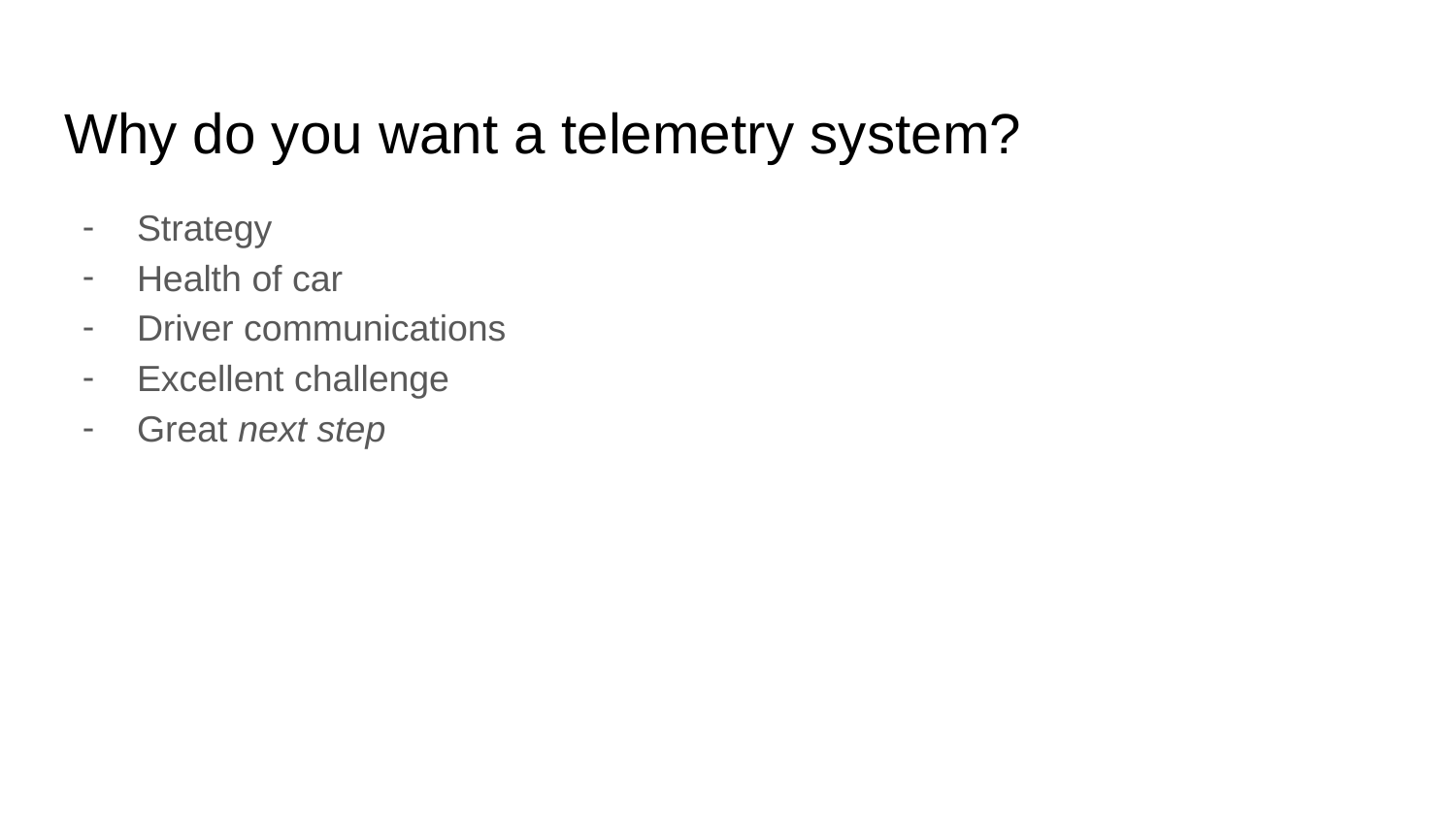

# Why do you want a telemetry system?
Strategy
Health of car
Driver communications
Excellent challenge
Great next step